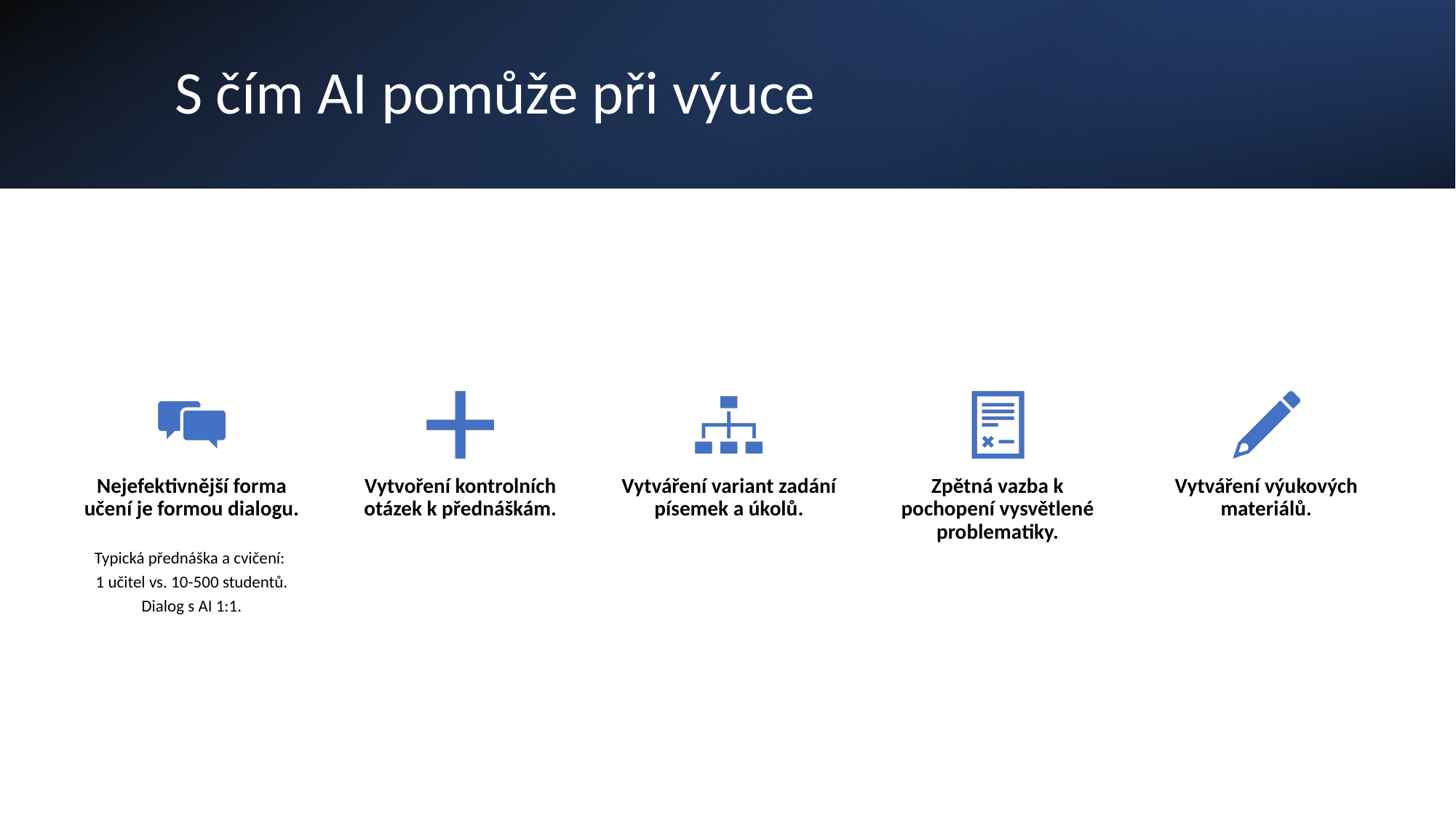

# S čím AI pomůže při výuce
Nejefektivnější forma učení je formou dialogu.
Typická přednáška a cvičení:
1 učitel vs. 10-500 studentů.
Dialog s AI 1:1.
Vytvoření kontrolních otázek k přednáškám.
Vytváření variant zadání písemek a úkolů.
Zpětná vazba k pochopení vysvětlené problematiky.
Vytváření výukových materiálů.